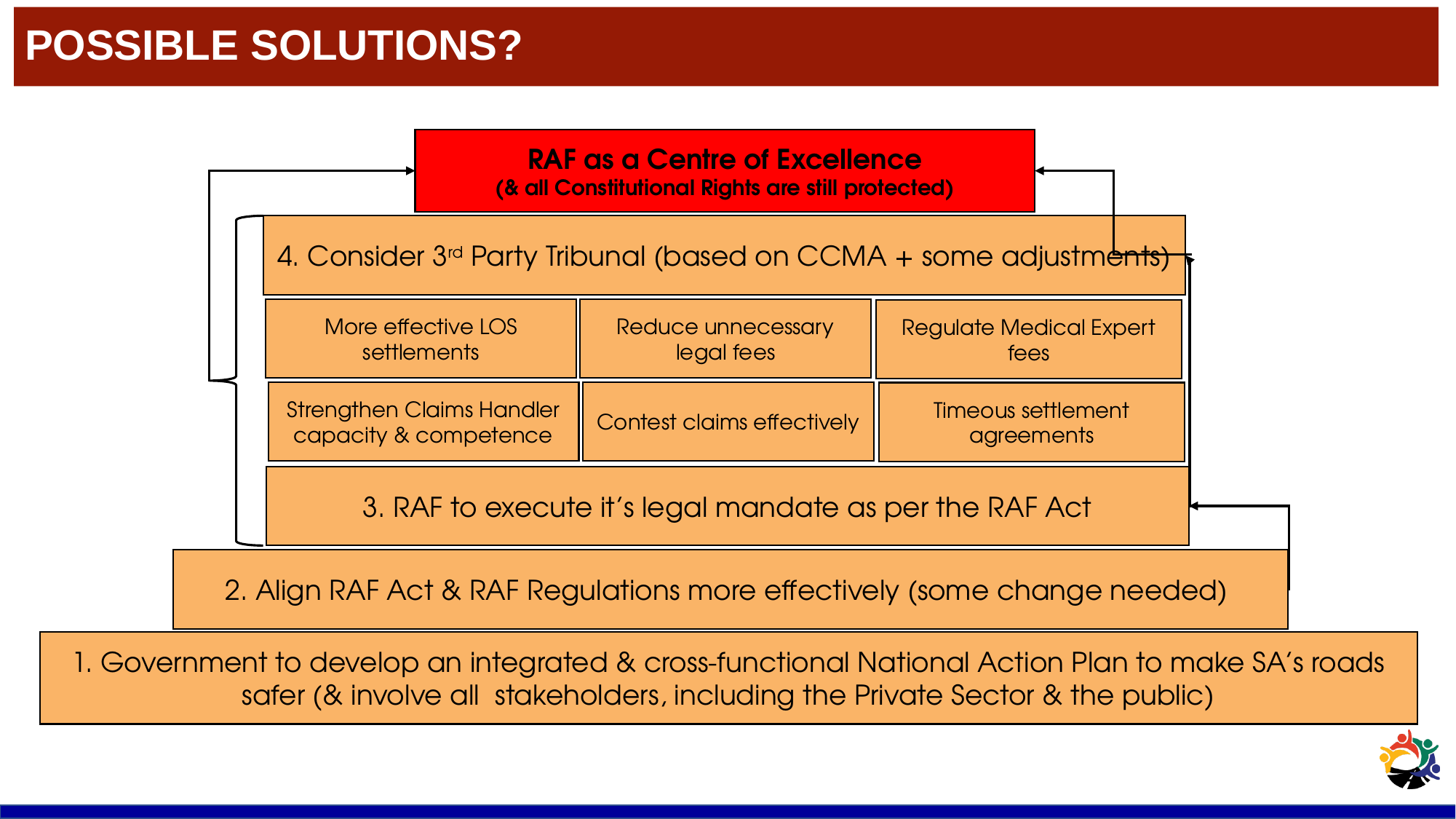

# POSSIBLE SOLUTIONS?
RAF as a Centre of Excellence
(& all Constitutional Rights are still protected)

4. Consider 3rd Party Tribunal (based on CCMA + some adjustments)
Reduce unnecessary legal fees
More effective LOS settlements
Regulate Medical Expert fees
Contest claims effectively
Strengthen Claims Handler capacity & competence
Timeous settlement agreements
3. RAF to execute it’s legal mandate as per the RAF Act
2. Align RAF Act & RAF Regulations more effectively (some change needed)
1. Government to develop an integrated & cross-functional National Action Plan to make SA’s roads safer (& involve all  stakeholders, including the Private Sector & the public)